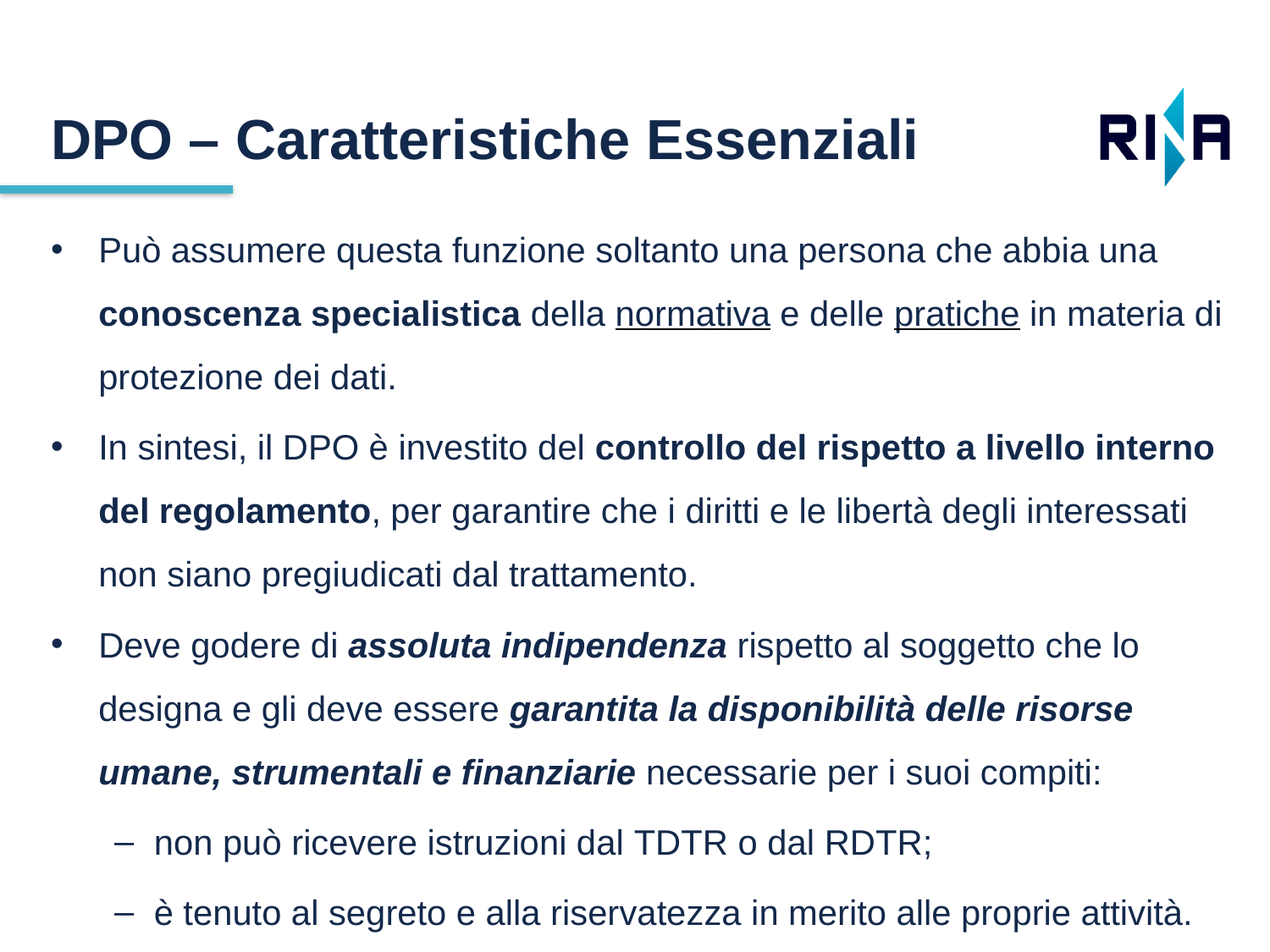

DPO – Caratteristiche Essenziali
Può assumere questa funzione soltanto una persona che abbia una conoscenza specialistica della normativa e delle pratiche in materia di protezione dei dati.
In sintesi, il DPO è investito del controllo del rispetto a livello interno del regolamento, per garantire che i diritti e le libertà degli interessati non siano pregiudicati dal trattamento.
Deve godere di assoluta indipendenza rispetto al soggetto che lo designa e gli deve essere garantita la disponibilità delle risorse umane, strumentali e finanziarie necessarie per i suoi compiti:
non può ricevere istruzioni dal tdtr o dal rdtr;
è tenuto al segreto e alla riservatezza in merito alle proprie attività.